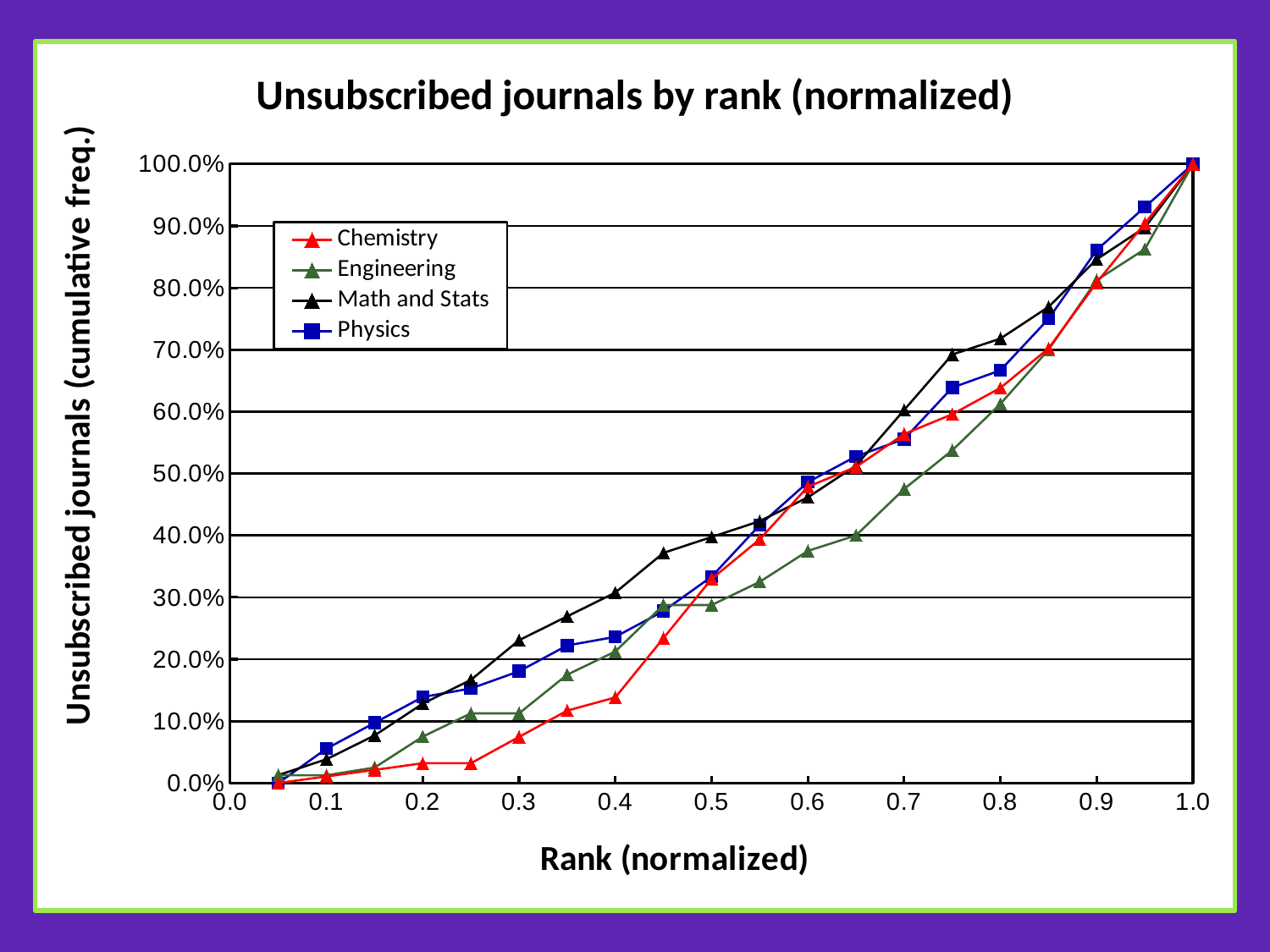

### Chart: Unsubscribed journals by rank (normalized)

| Category |  |  |  |  |
|---|---|---|---|---|